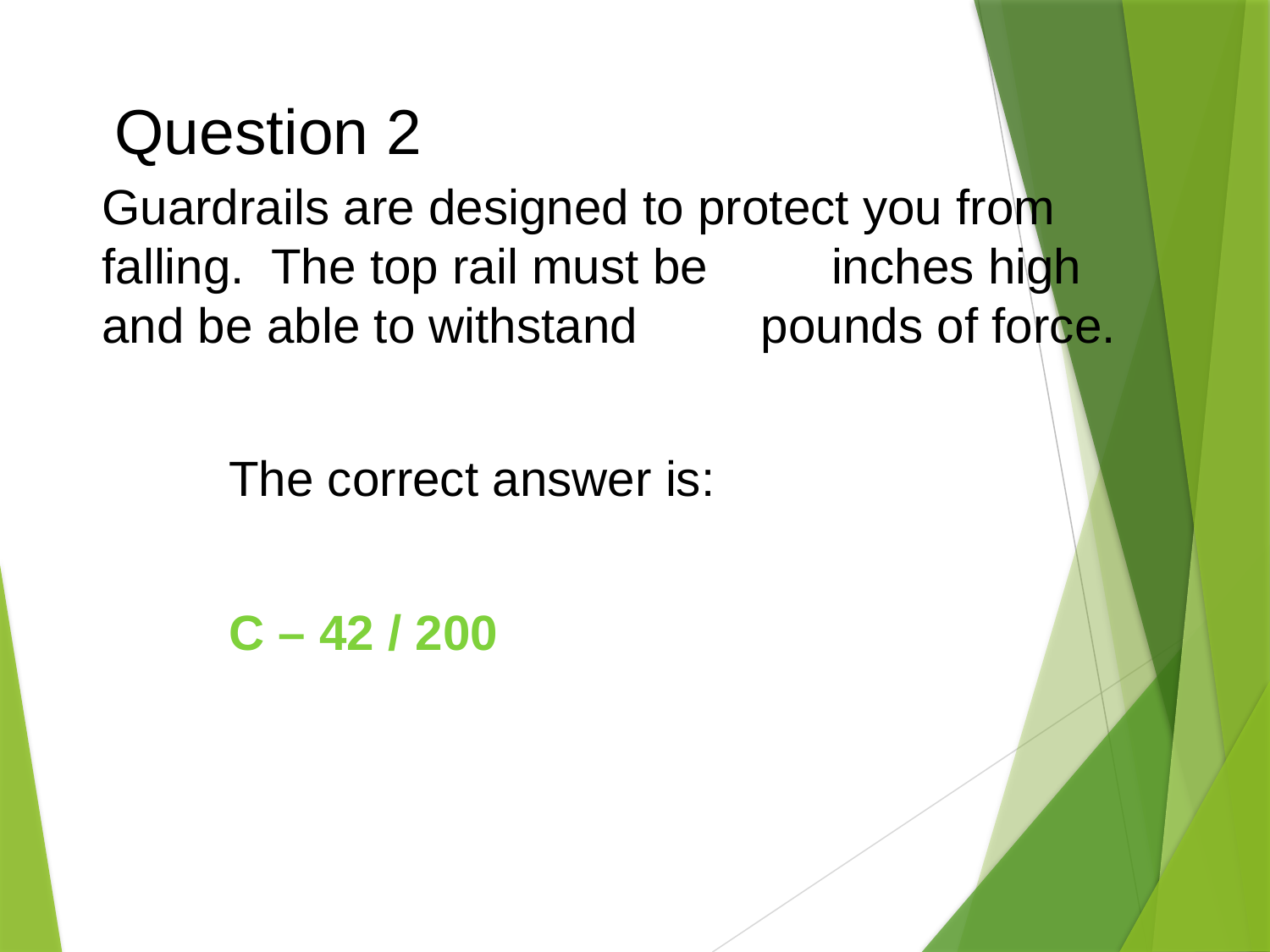

# Question 2
Guardrails are designed to protect you from falling.  The top rail must be         inches high and be able to withstand         pounds of force.

	The correct answer is:

    	C – 42 / 200